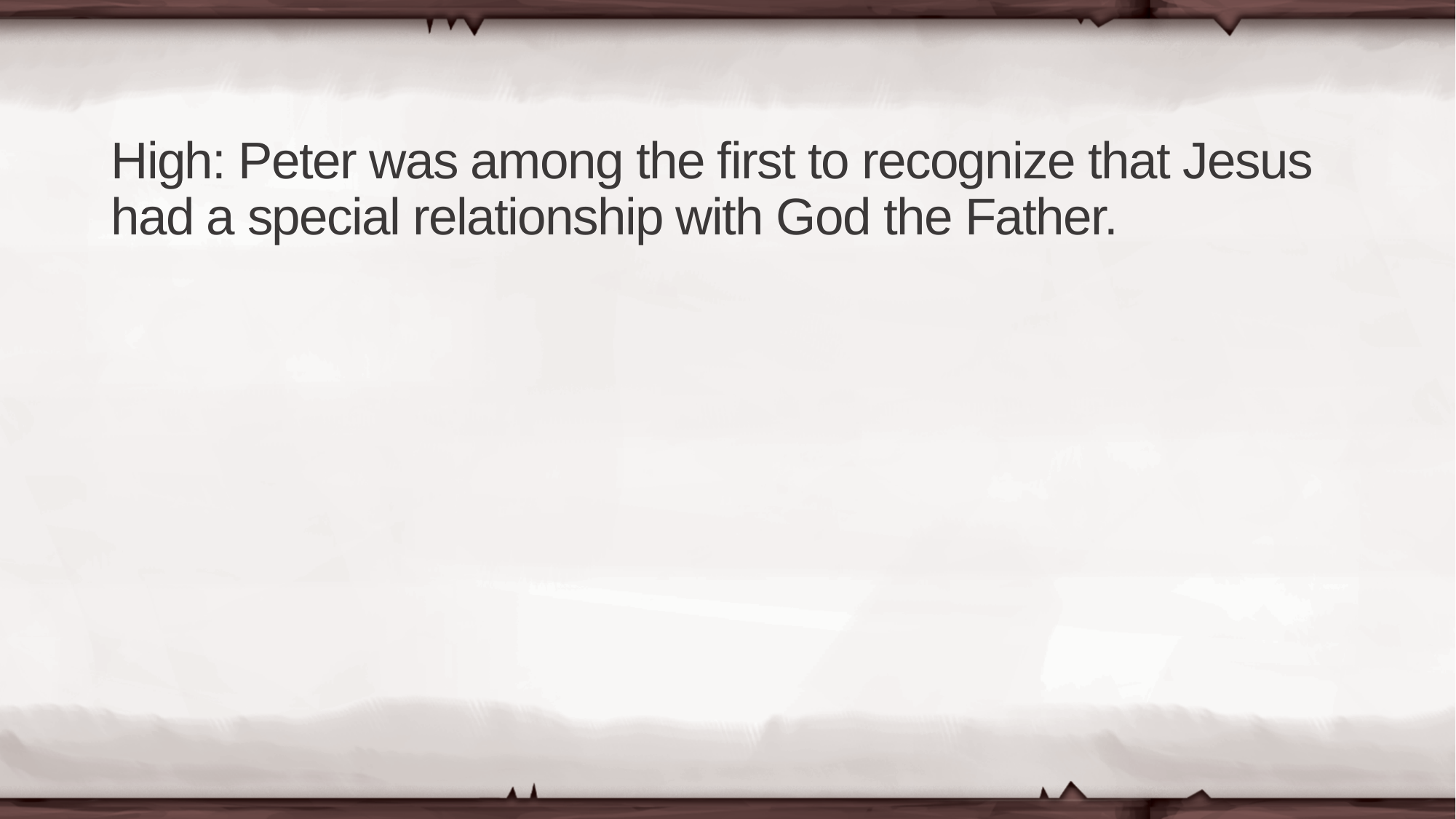

# High: Peter was among the first to recognize that Jesus had a special relationship with God the Father.